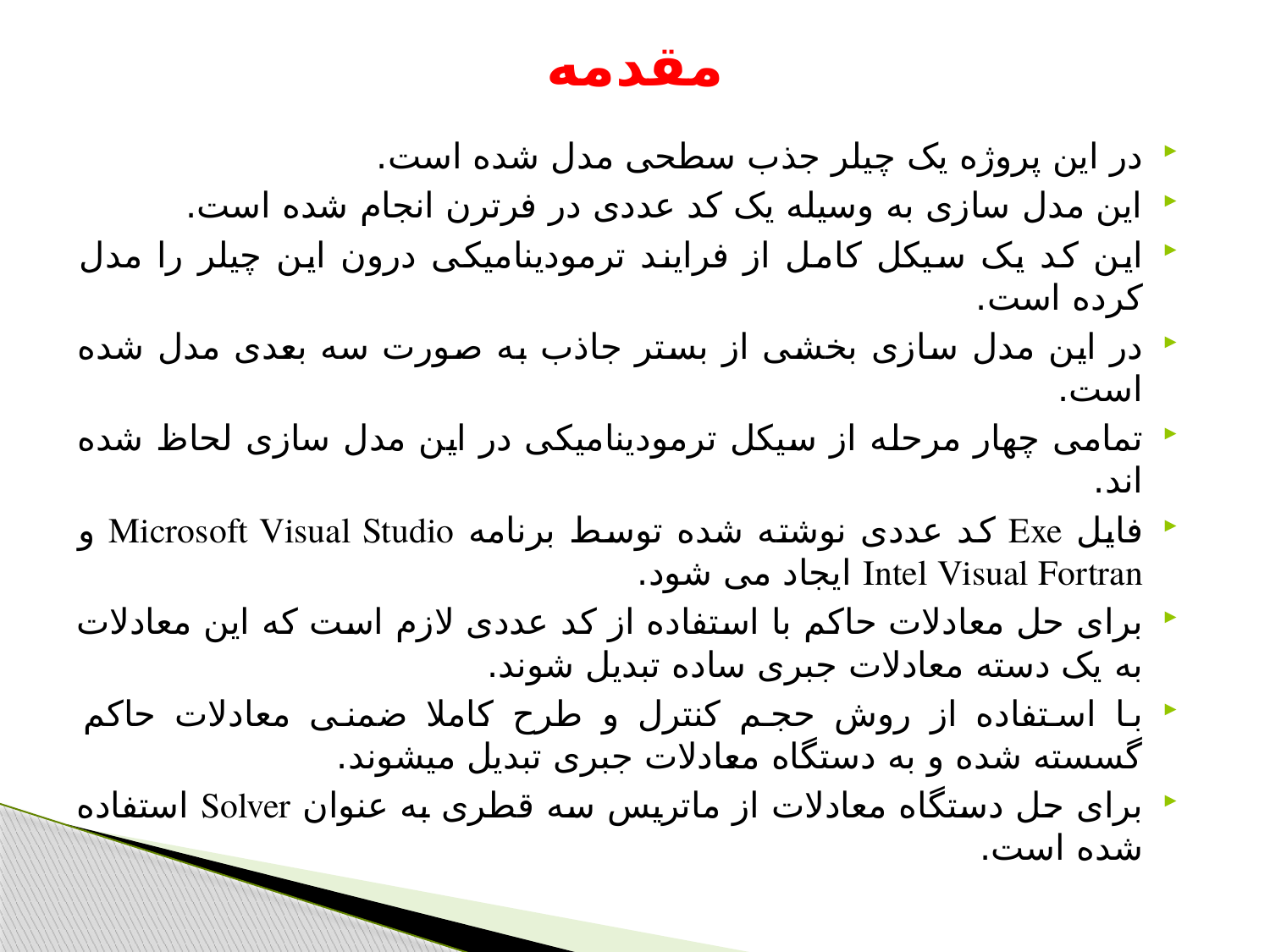

# مقدمه
در این پروژه یک چیلر جذب سطحی مدل شده است.
این مدل سازی به وسیله یک کد عددی در فرترن انجام شده است.
این کد یک سیکل کامل از فرایند ترمودینامیکی درون این چیلر را مدل کرده است.
در این مدل سازی بخشی از بستر جاذب به صورت سه بعدی مدل شده است.
تمامی چهار مرحله از سیکل ترمودینامیکی در این مدل سازی لحاظ شده اند.
فایل Exe کد عددی نوشته شده توسط برنامه Microsoft Visual Studio و Intel Visual Fortran ایجاد می شود.
برای حل معادلات حاکم با استفاده از کد عددی لازم است که این معادلات به یک دسته معادلات جبری ساده تبدیل شوند.
با استفاده از روش حجم کنترل و طرح کاملا ضمنی معادلات حاکم گسسته شده و به دستگاه معادلات جبری تبدیل می­شوند.
برای حل دستگاه معادلات از ماتریس سه قطری به عنوان Solver استفاده شده است.